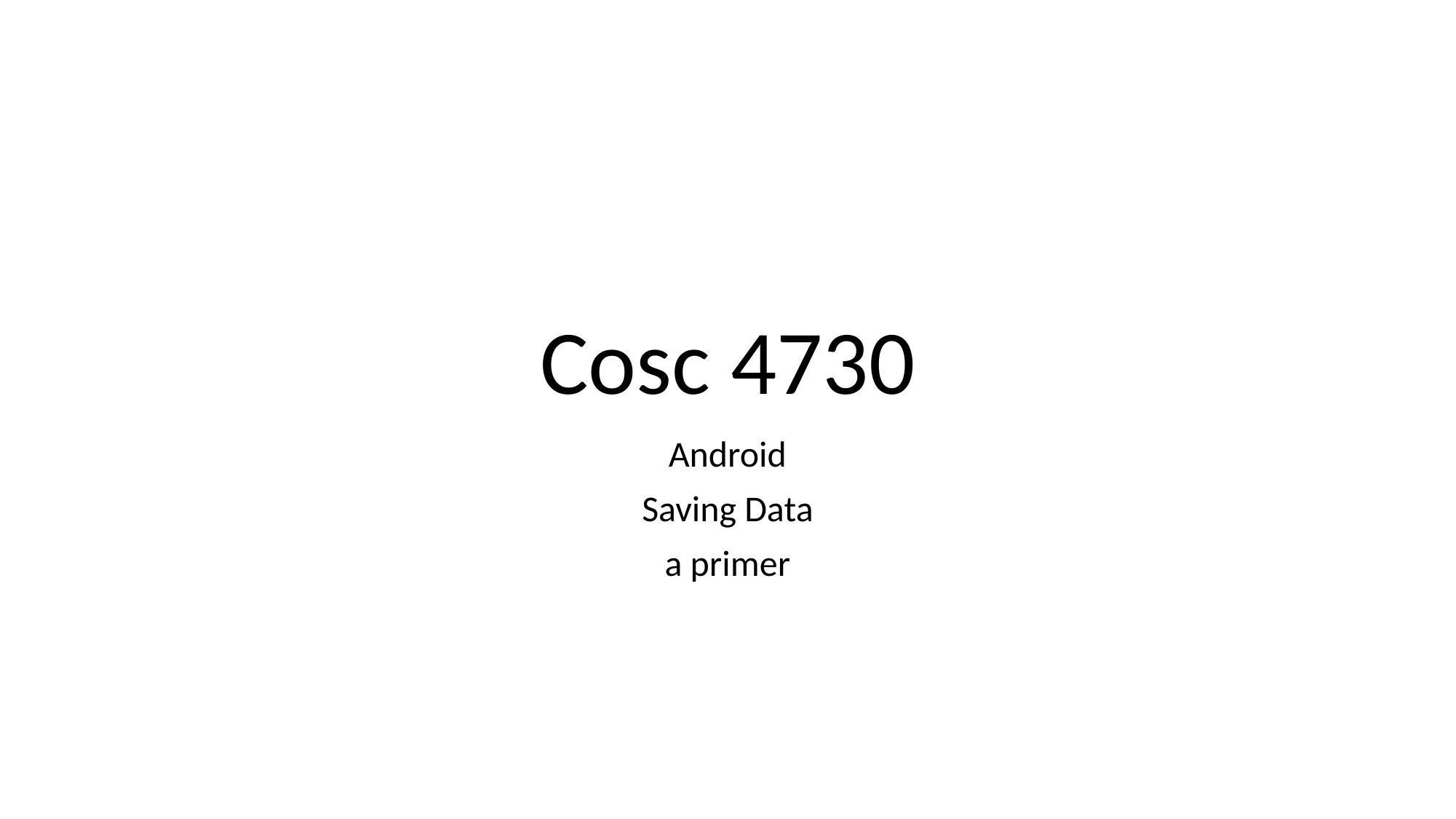

# Cosc 4730
Android
Saving Data
a primer